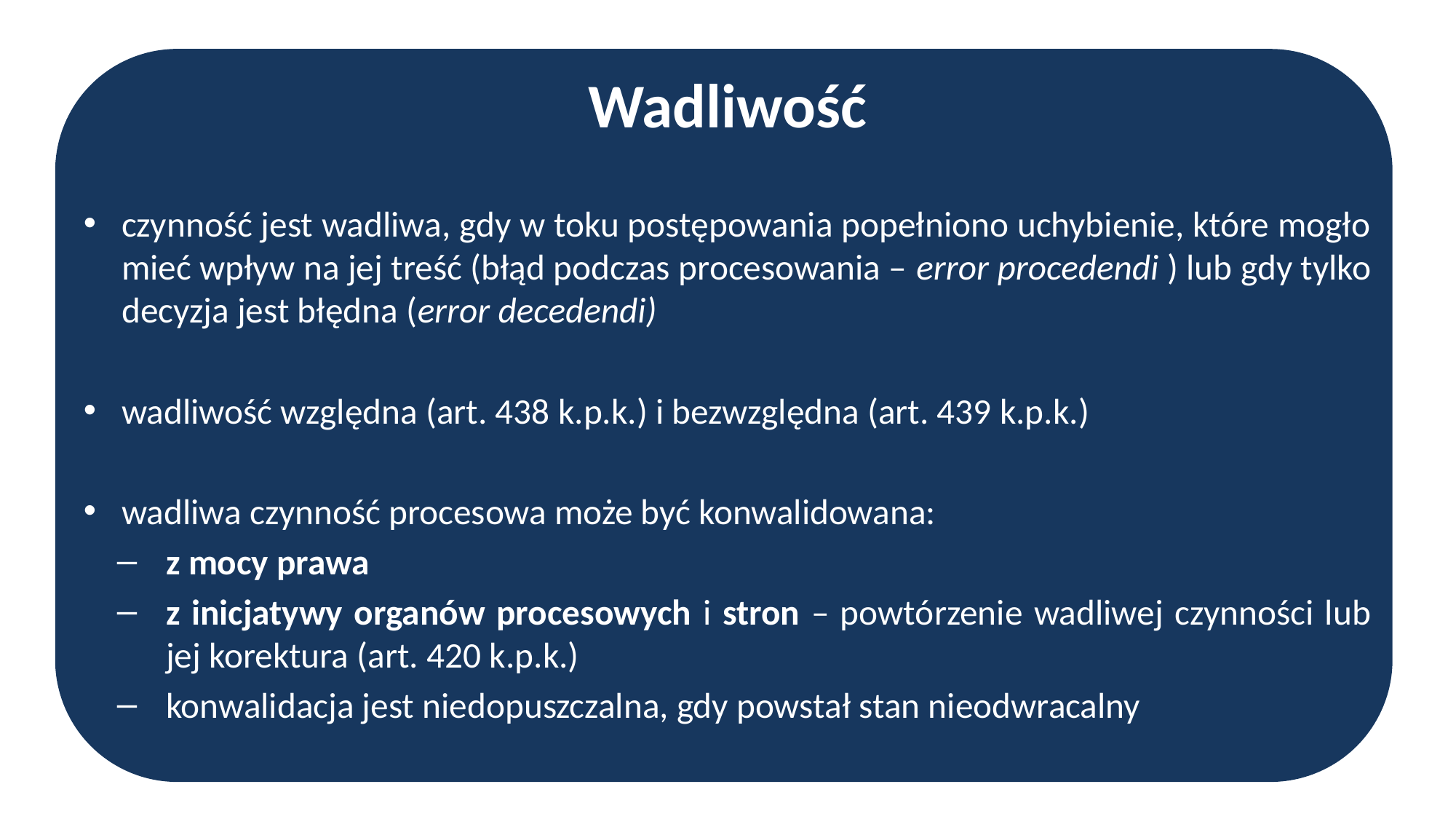

Wadliwość

czynność jest wadliwa, gdy w toku postępowania popełniono uchybienie, które mogło mieć wpływ na jej treść (błąd podczas procesowania – error procedendi ) lub gdy tylko decyzja jest błędna (error decedendi)

wadliwość względna (art. 438 k.p.k.) i bezwzględna (art. 439 k.p.k.)

wadliwa czynność procesowa może być konwalidowana:
z mocy prawa
z inicjatywy organów procesowych i stron – powtórzenie wadliwej czynności lub jej korektura (art. 420 k.p.k.)
konwalidacja jest niedopuszczalna, gdy powstał stan nieodwracalny